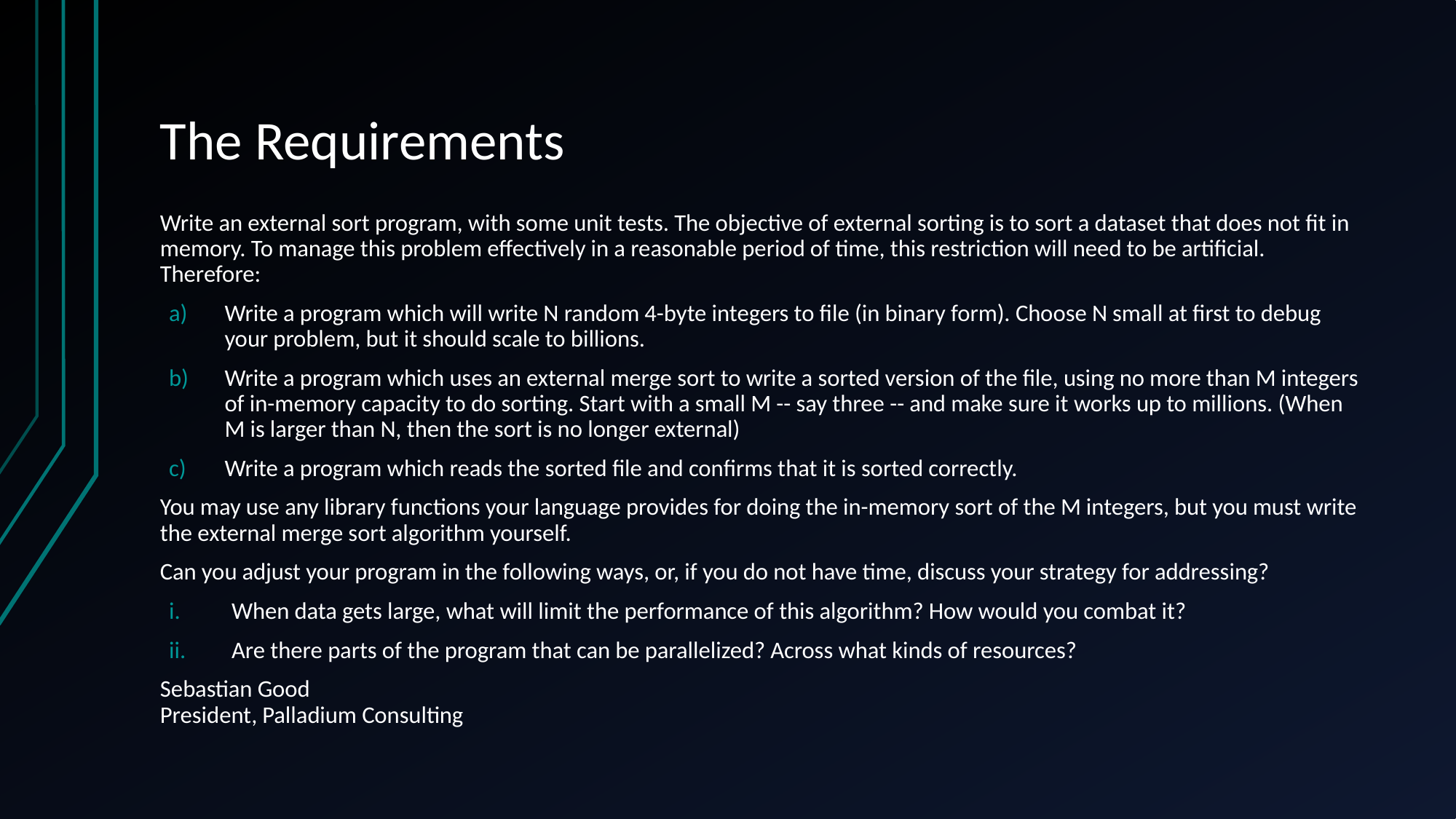

# The Requirements
Write an external sort program, with some unit tests. The objective of external sorting is to sort a dataset that does not fit in memory. To manage this problem effectively in a reasonable period of time, this restriction will need to be artificial. Therefore:
Write a program which will write N random 4-byte integers to file (in binary form). Choose N small at first to debug your problem, but it should scale to billions.
Write a program which uses an external merge sort to write a sorted version of the file, using no more than M integers of in-memory capacity to do sorting. Start with a small M -- say three -- and make sure it works up to millions. (When M is larger than N, then the sort is no longer external)
Write a program which reads the sorted file and confirms that it is sorted correctly.
You may use any library functions your language provides for doing the in-memory sort of the M integers, but you must write the external merge sort algorithm yourself.
Can you adjust your program in the following ways, or, if you do not have time, discuss your strategy for addressing?
When data gets large, what will limit the performance of this algorithm? How would you combat it?
Are there parts of the program that can be parallelized? Across what kinds of resources?
Sebastian Good
President, Palladium Consulting